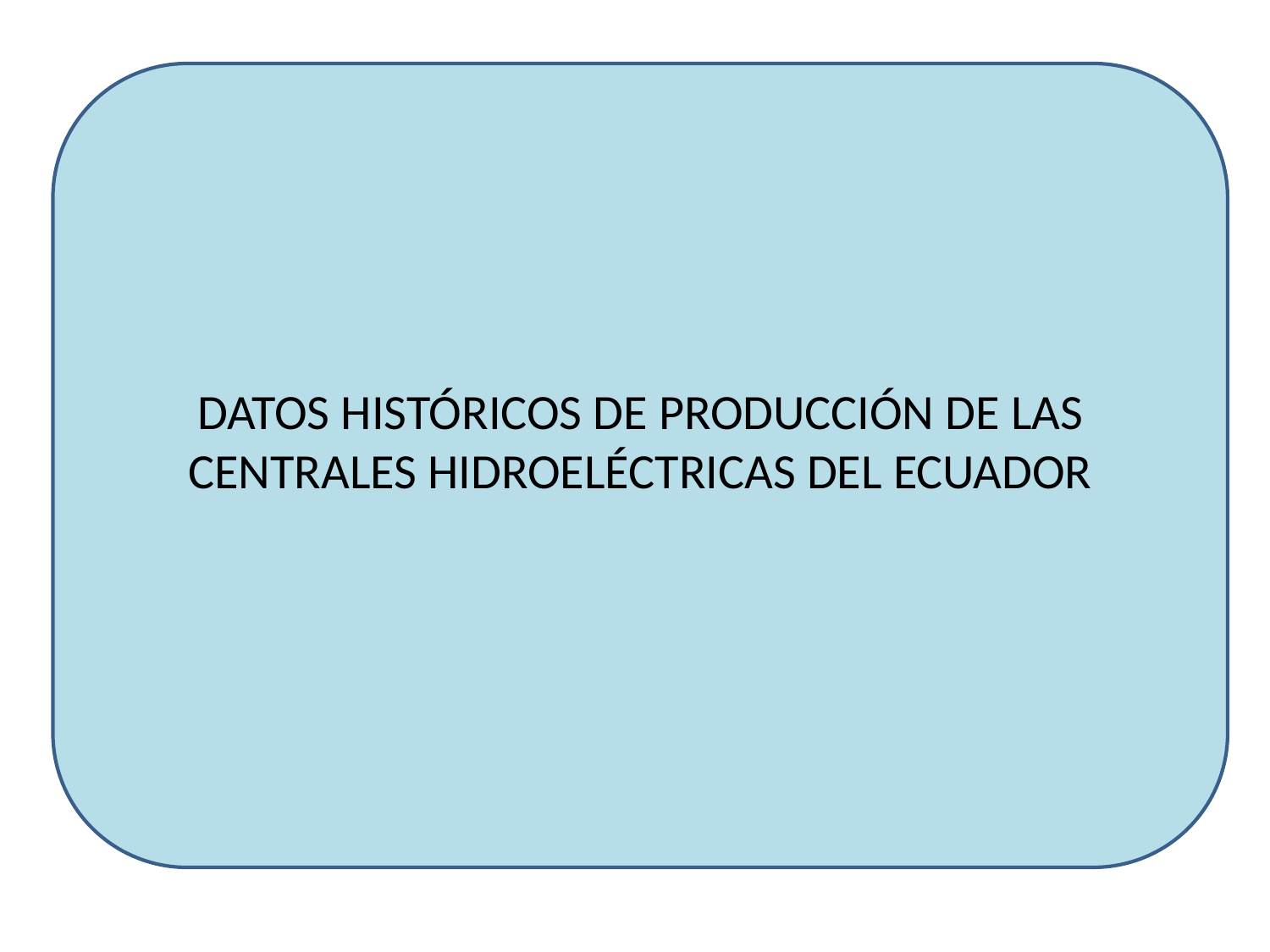

# DATOS HISTÓRICOS DE PRODUCCIÓN DE LAS CENTRALES HIDROELÉCTRICAS DEL ECUADOR